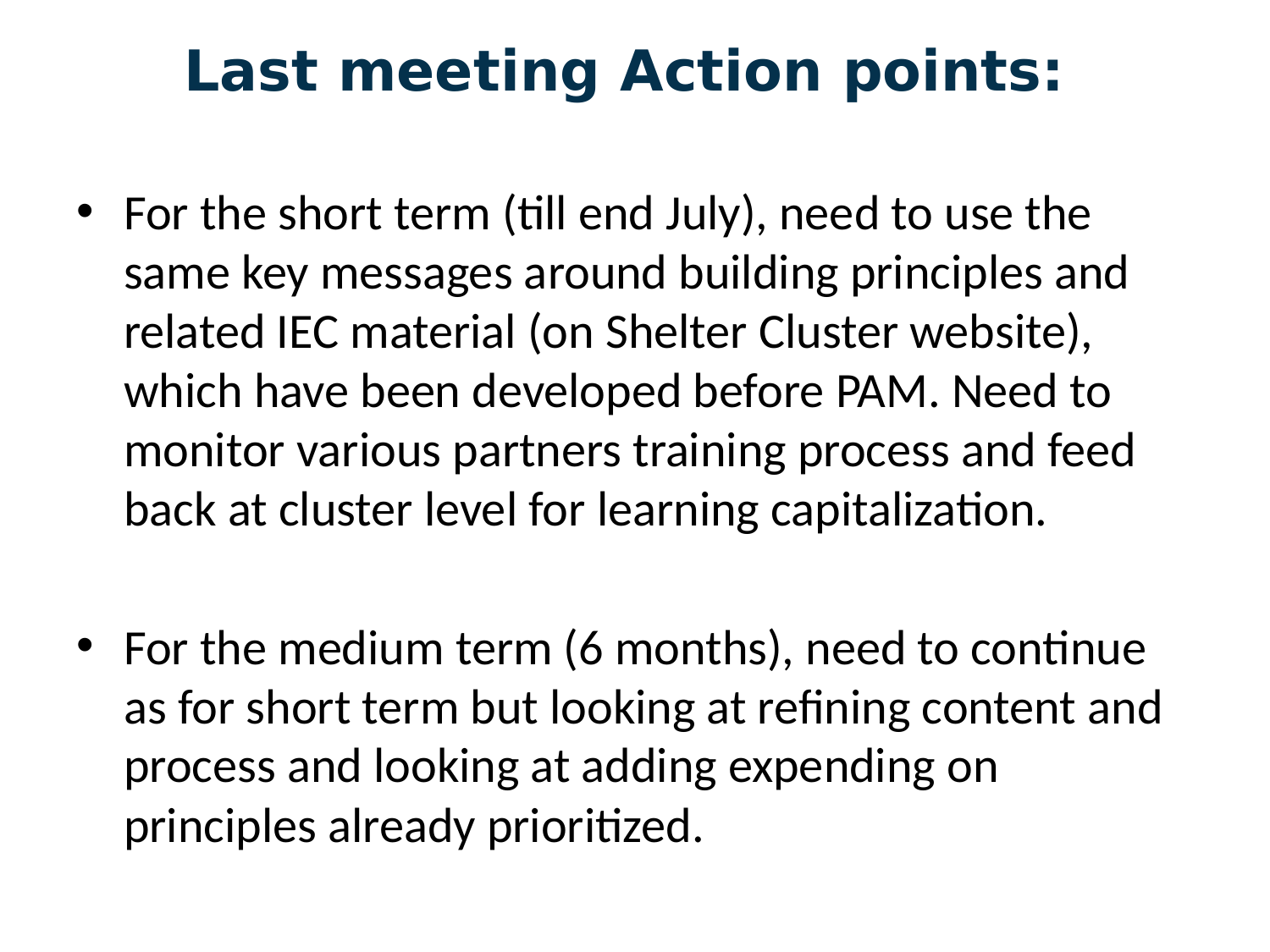

Last meeting Action points:
For the short term (till end July), need to use the same key messages around building principles and related IEC material (on Shelter Cluster website), which have been developed before PAM. Need to monitor various partners training process and feed back at cluster level for learning capitalization.

For the medium term (6 months), need to continue as for short term but looking at refining content and process and looking at adding expending on principles already prioritized.